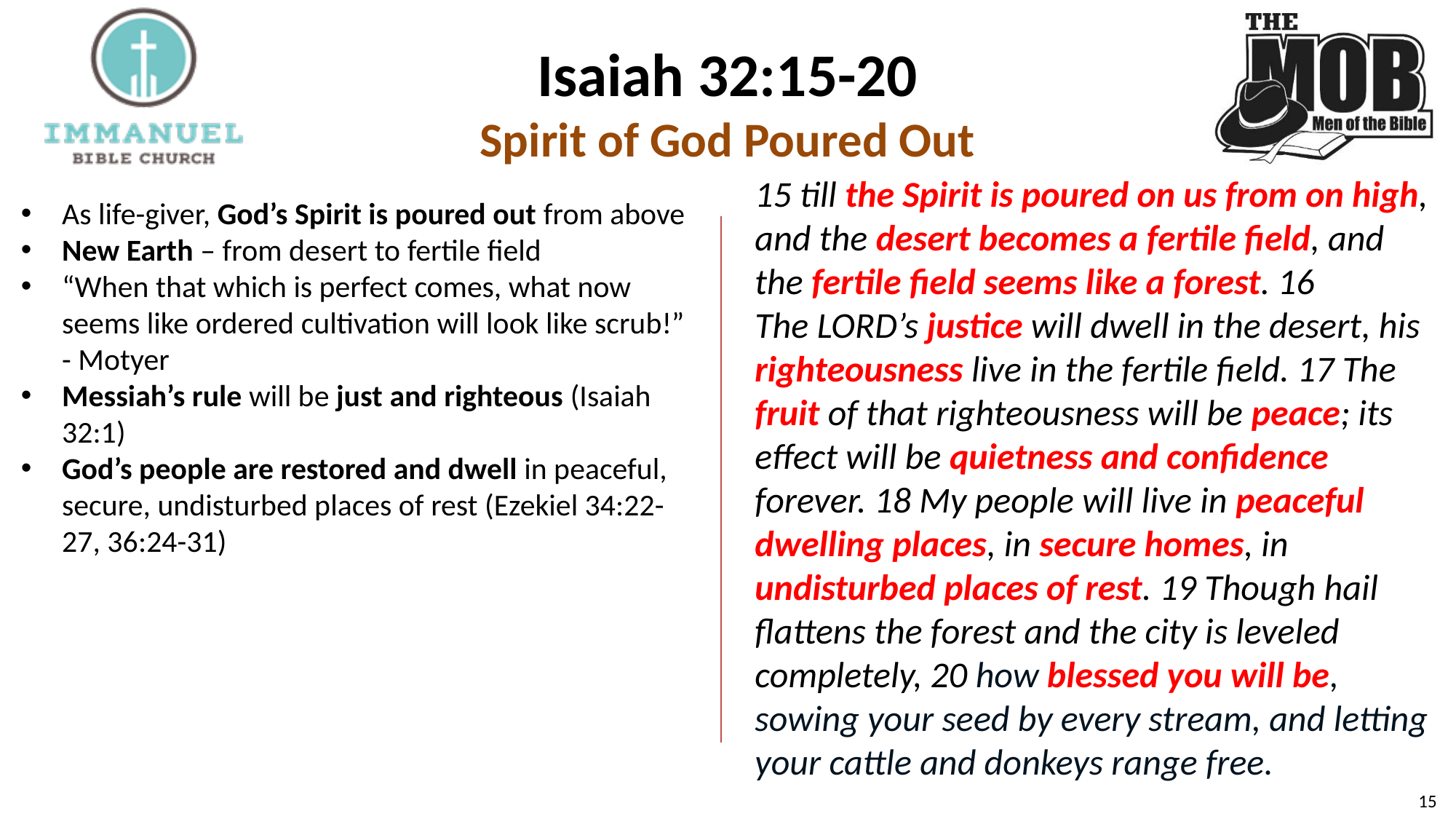

# Isaiah 32:15-20 Spirit of God Poured Out
15 till the Spirit is poured on us from on high, and the desert becomes a fertile field, and the fertile field seems like a forest. 16 The Lord’s justice will dwell in the desert, his righteousness live in the fertile field. 17 The fruit of that righteousness will be peace; its effect will be quietness and confidence forever. 18 My people will live in peaceful dwelling places, in secure homes, in undisturbed places of rest. 19 Though hail flattens the forest and the city is leveled completely, 20 how blessed you will be, sowing your seed by every stream, and letting your cattle and donkeys range free.
As life-giver, God’s Spirit is poured out from above
New Earth – from desert to fertile field
“When that which is perfect comes, what now seems like ordered cultivation will look like scrub!” - Motyer
Messiah’s rule will be just and righteous (Isaiah 32:1)
God’s people are restored and dwell in peaceful, secure, undisturbed places of rest (Ezekiel 34:22-27, 36:24-31)

15